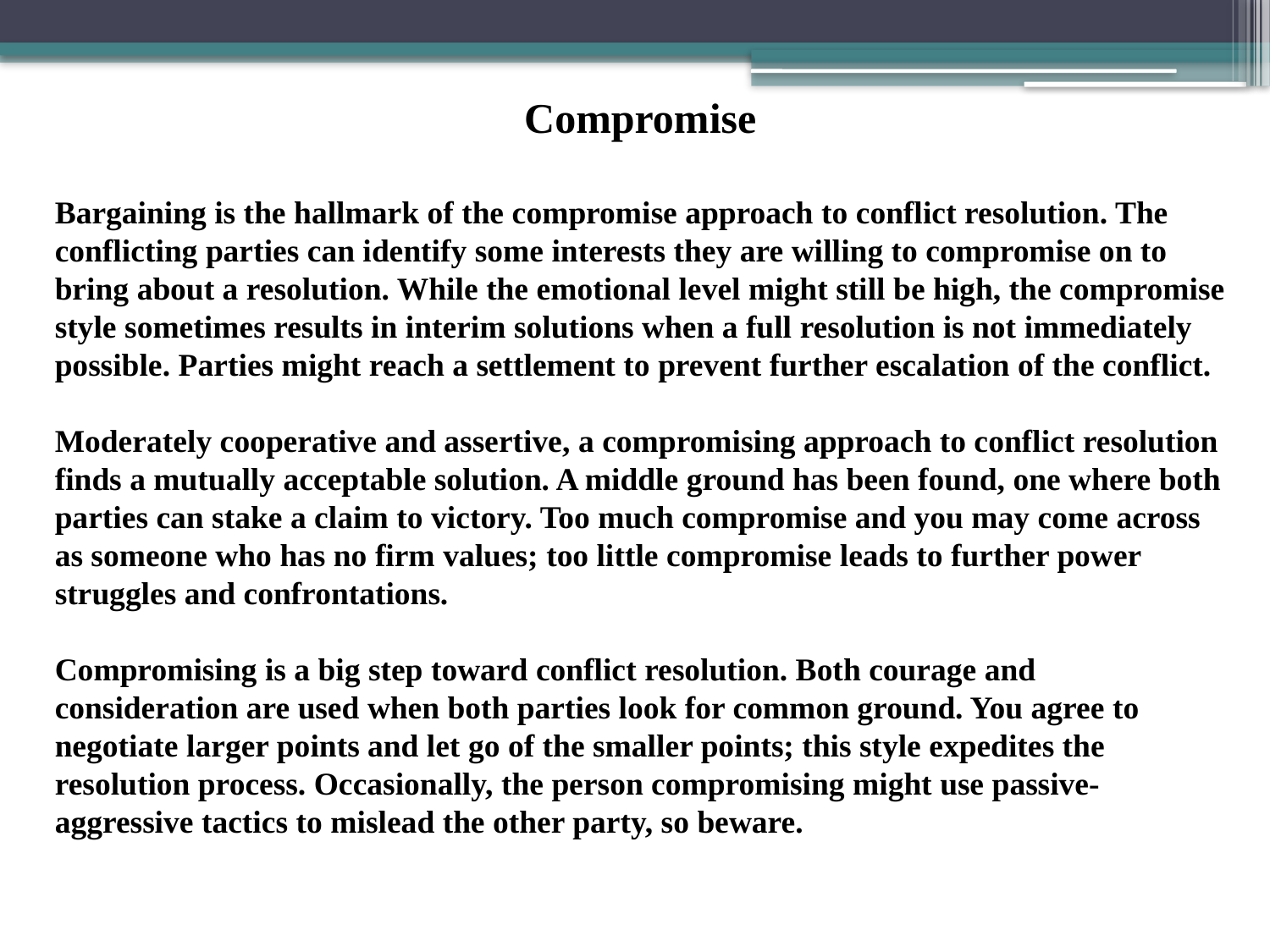

Compromise

Bargaining is the hallmark of the compromise approach to conflict resolution. The conflicting parties can identify some interests they are willing to compromise on to bring about a resolution. While the emotional level might still be high, the compromise style sometimes results in interim solutions when a full resolution is not immediately possible. Parties might reach a settlement to prevent further escalation of the conflict.

Moderately cooperative and assertive, a compromising approach to conflict resolution finds a mutually acceptable solution. A middle ground has been found, one where both parties can stake a claim to victory. Too much compromise and you may come across as someone who has no firm values; too little compromise leads to further power struggles and confrontations.

Compromising is a big step toward conflict resolution. Both courage and consideration are used when both parties look for common ground. You agree to negotiate larger points and let go of the smaller points; this style expedites the resolution process. Occasionally, the person compromising might use passive-aggressive tactics to mislead the other party, so beware.